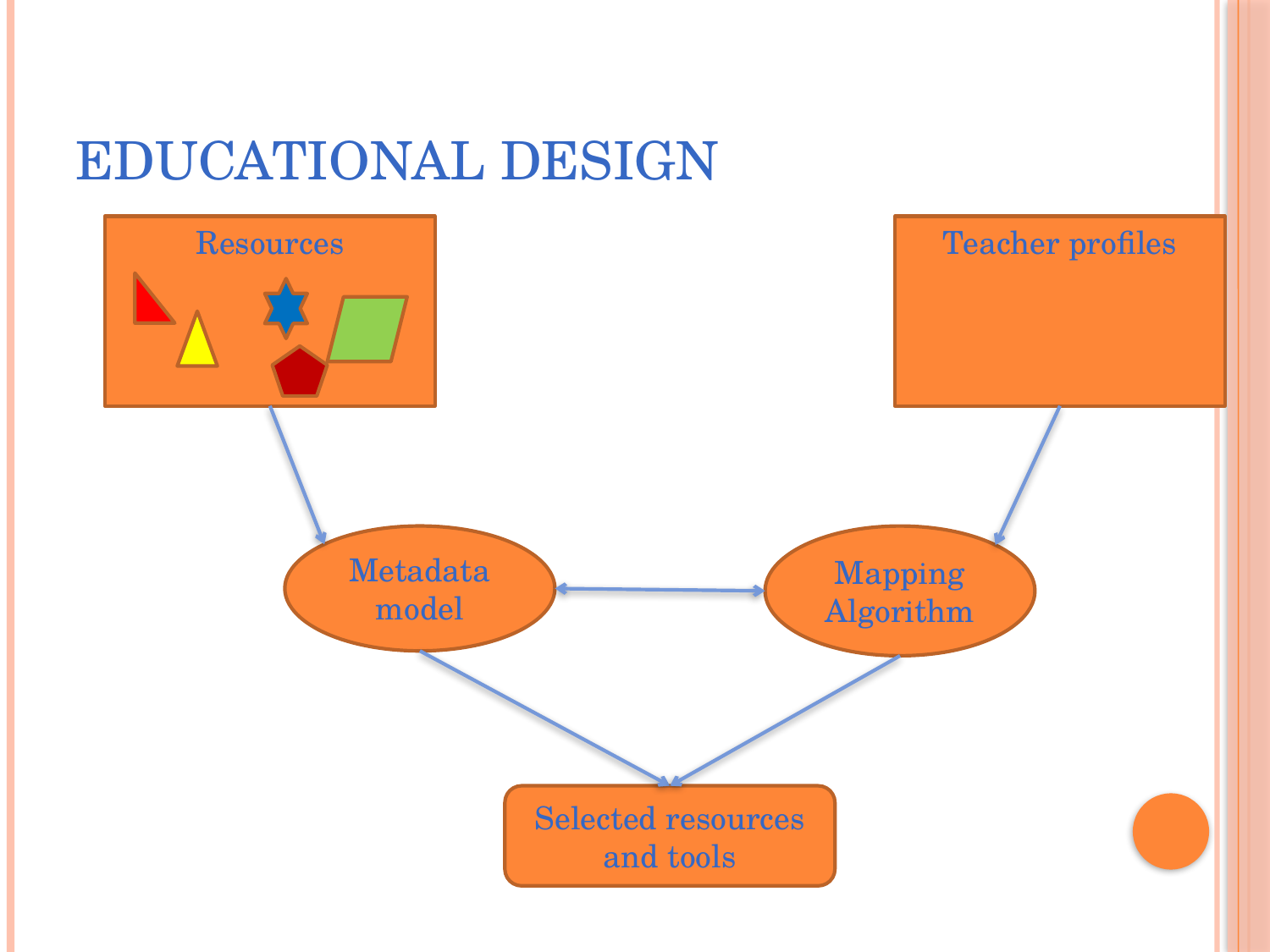

Educational Design
Resources
Teacher profiles

Metadata model
Mapping Algorithm
Selected resources
and tools